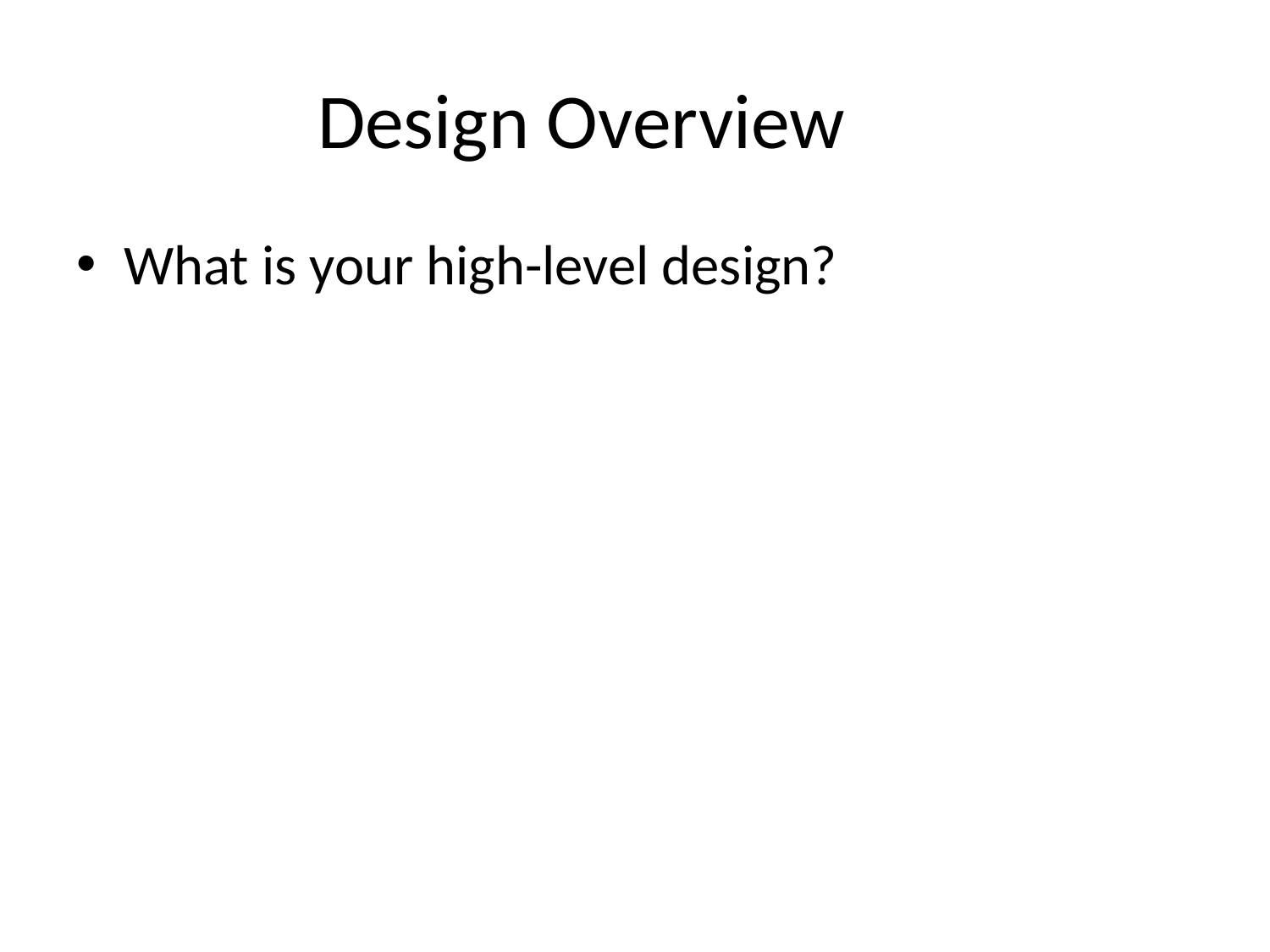

# Design Overview
What is your high-level design?